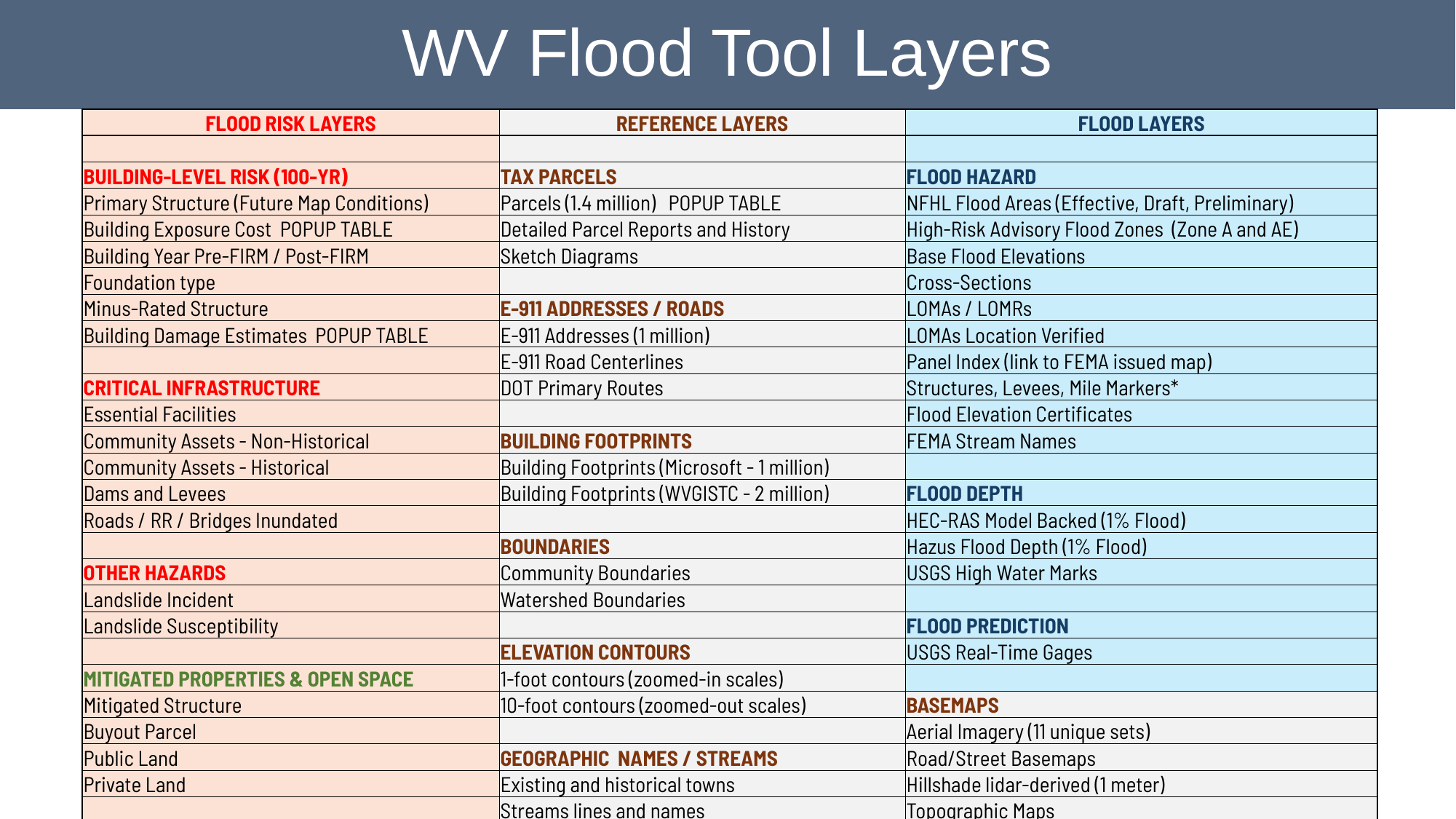

WV Flood Tool Layers
| FLOOD RISK LAYERS | REFERENCE LAYERS | FLOOD LAYERS |
| --- | --- | --- |
|  |  |  |
| BUILDING-LEVEL RISK (100-YR) | TAX PARCELS | FLOOD HAZARD |
| Primary Structure (Future Map Conditions) | Parcels (1.4 million) POPUP TABLE | NFHL Flood Areas (Effective, Draft, Preliminary) |
| Building Exposure Cost POPUP TABLE | Detailed Parcel Reports and History | High-Risk Advisory Flood Zones (Zone A and AE) |
| Building Year Pre-FIRM / Post-FIRM | Sketch Diagrams | Base Flood Elevations |
| Foundation type |  | Cross-Sections |
| Minus-Rated Structure | E-911 ADDRESSES / ROADS | LOMAs / LOMRs |
| Building Damage Estimates POPUP TABLE | E-911 Addresses (1 million) | LOMAs Location Verified |
|  | E-911 Road Centerlines | Panel Index (link to FEMA issued map) |
| CRITICAL INFRASTRUCTURE | DOT Primary Routes | Structures, Levees, Mile Markers\* |
| Essential Facilities |  | Flood Elevation Certificates |
| Community Assets - Non-Historical | BUILDING FOOTPRINTS | FEMA Stream Names |
| Community Assets - Historical | Building Footprints (Microsoft - 1 million) |  |
| Dams and Levees | Building Footprints (WVGISTC - 2 million) | FLOOD DEPTH |
| Roads / RR / Bridges Inundated |  | HEC-RAS Model Backed (1% Flood) |
|  | BOUNDARIES | Hazus Flood Depth (1% Flood) |
| OTHER HAZARDS | Community Boundaries | USGS High Water Marks |
| Landslide Incident | Watershed Boundaries |  |
| Landslide Susceptibility |  | FLOOD PREDICTION |
|  | ELEVATION CONTOURS | USGS Real-Time Gages |
| MITIGATED PROPERTIES & OPEN SPACE | 1-foot contours (zoomed-in scales) |  |
| Mitigated Structure | 10-foot contours (zoomed-out scales) | BASEMAPS |
| Buyout Parcel |  | Aerial Imagery (11 unique sets) |
| Public Land | GEOGRAPHIC NAMES / STREAMS | Road/Street Basemaps |
| Private Land | Existing and historical towns | Hillshade lidar-derived (1 meter) |
|  | Streams lines and names | Topographic Maps |